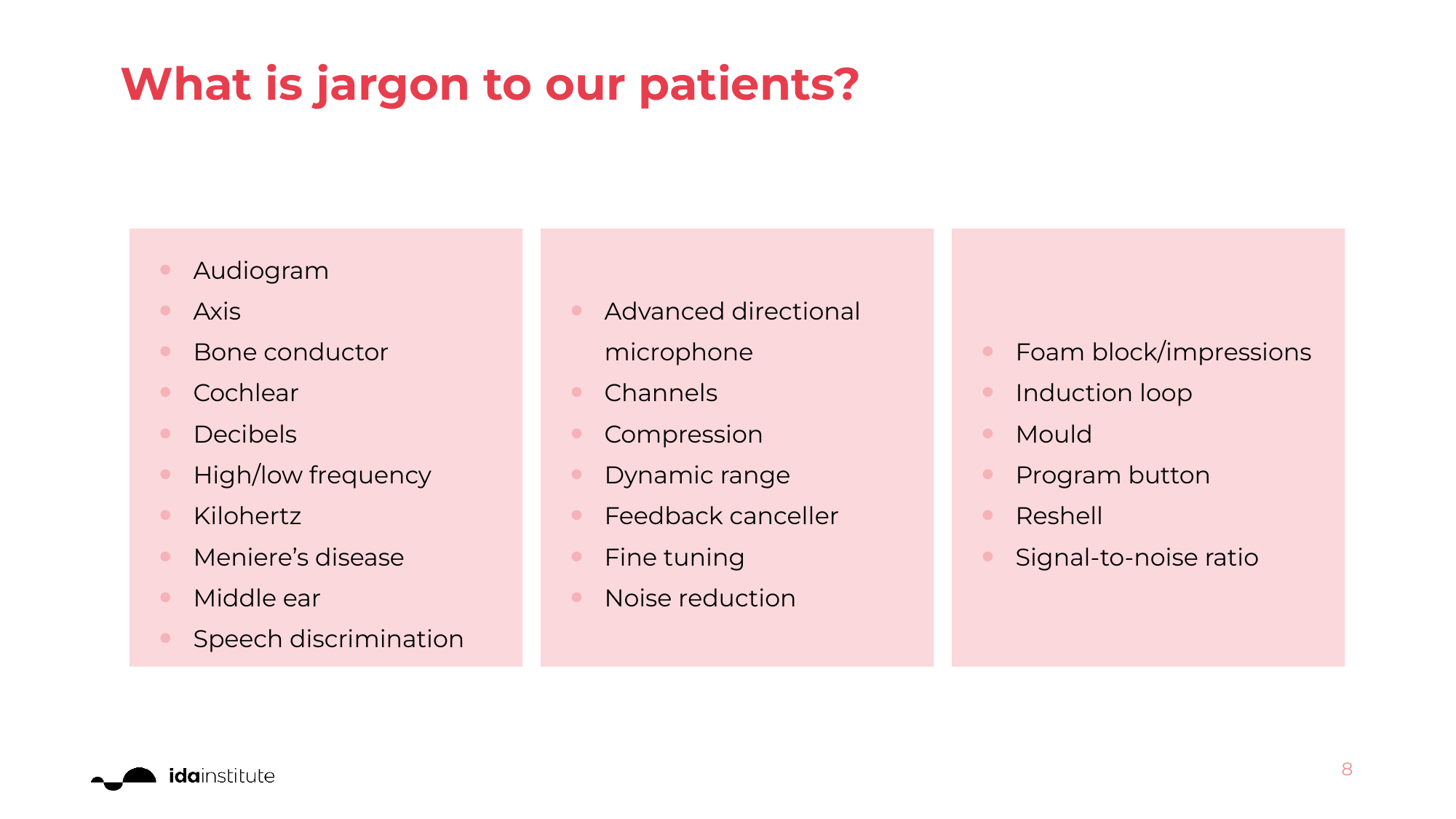

What is jargon to our patients?
Audiogram
Axis
Bone conductor
Cochlear
Decibels
High/low frequency
Kilohertz
Meniere’s disease
Middle ear
Speech discrimination
Advanced directional microphone
Channels
Compression
Dynamic range
Feedback canceller
Fine tuning
Noise reduction
Foam block/impressions
Induction loop
Mould
Program button
Reshell
Signal-to-noise ratio
8